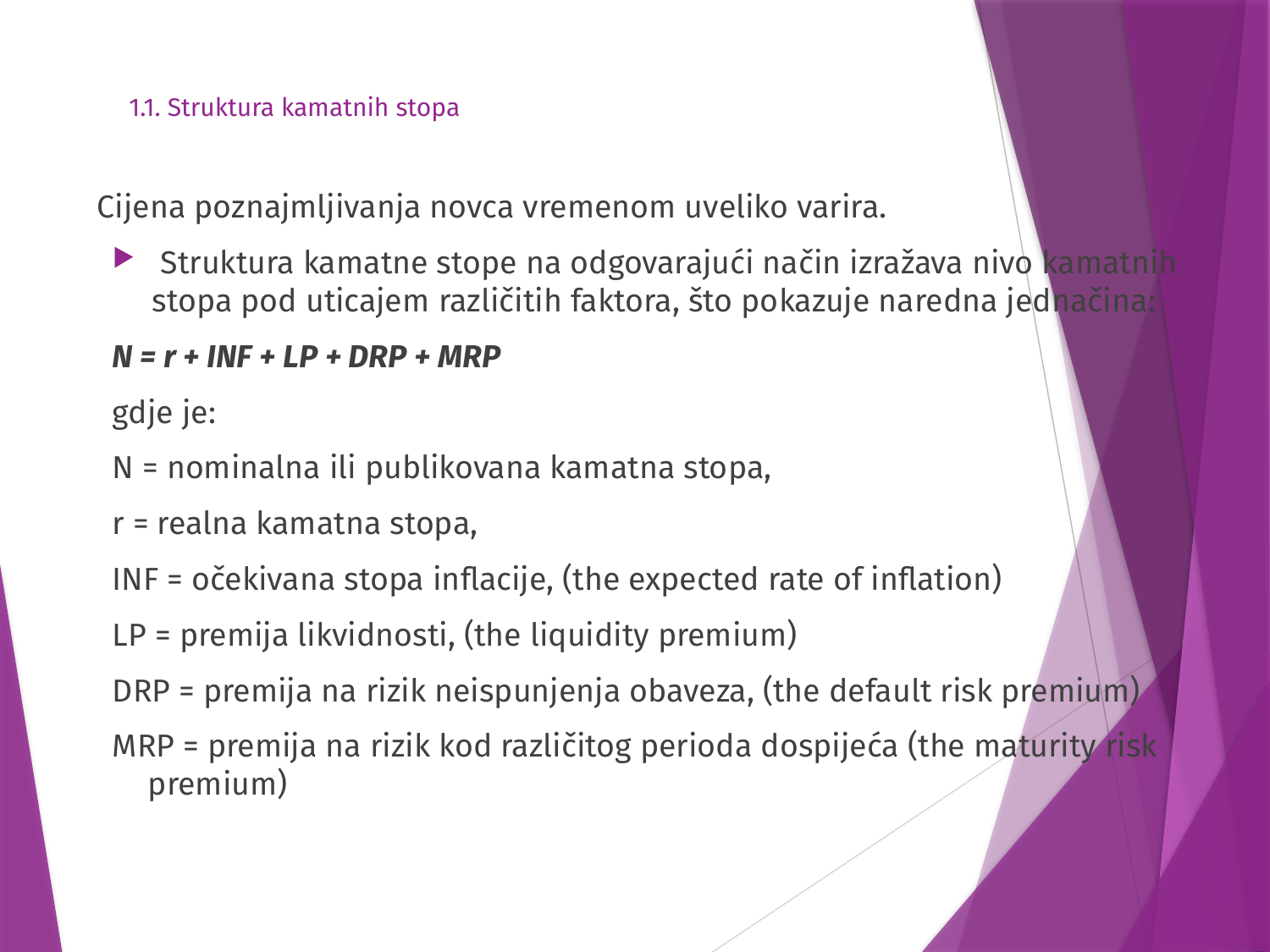

# 1.1. Struktura kamatnih stopa
Cijena poznajmljivanja novca vremenom uveliko varira.
 Struktura kamatne stope na odgovarajući način izražava nivo kamatnih stopa pod uticajem različitih faktora, što pokazuje naredna jednačina:
N = r + INF + LP + DRP + MRP
gdje je:
N = nominalna ili publikovana kamatna stopa,
r = realna kamatna stopa,
INF = očekivana stopa inflacije, (the expected rate of inflation)
LP = premija likvidnosti, (the liquidity premium)
DRP = premija na rizik neispunjenja obaveza, (the default risk premium)
MRP = premija na rizik kod različitog perioda dospijeća (the maturity risk premium)